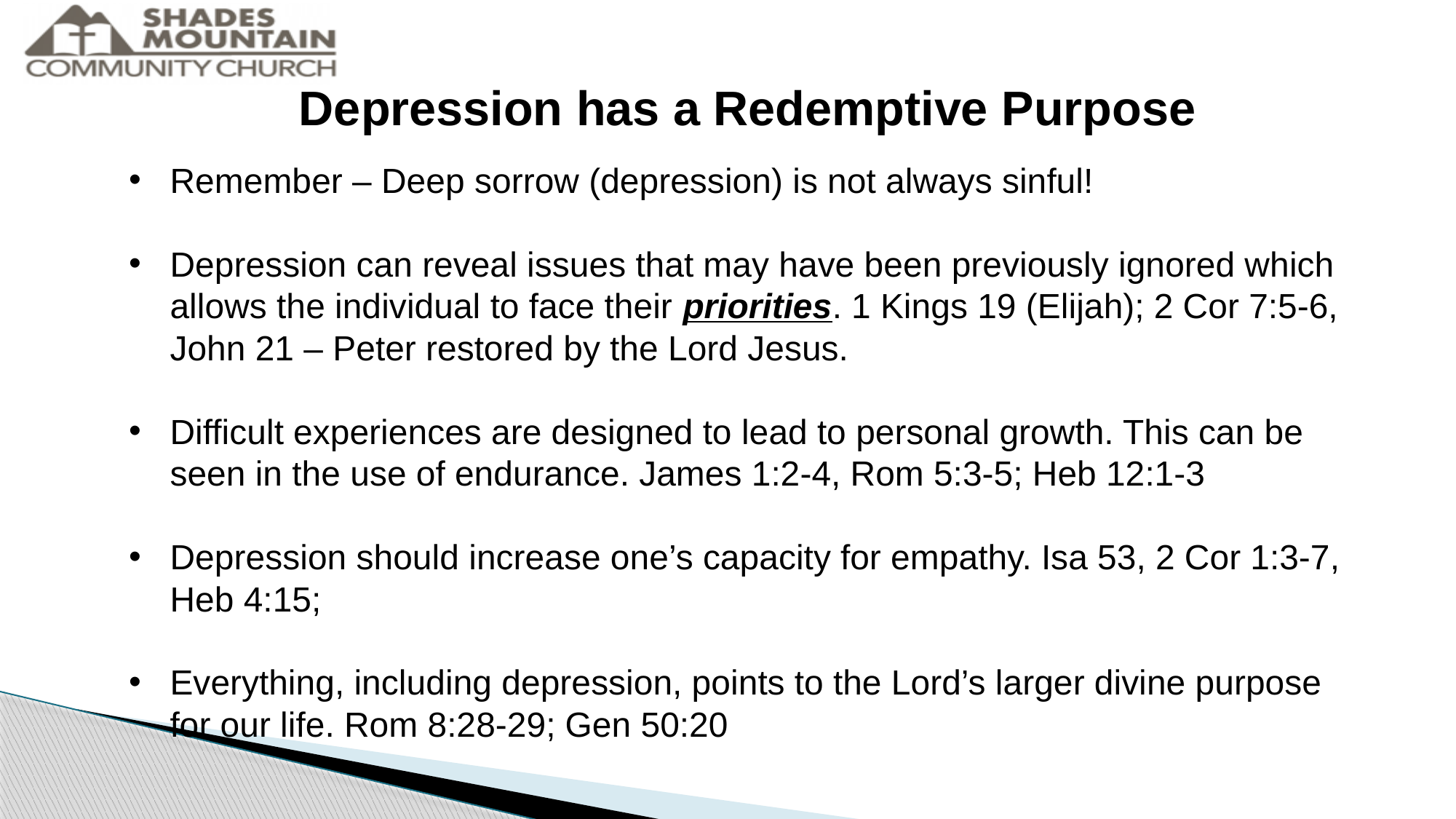

Depression has a Redemptive Purpose
Remember – Deep sorrow (depression) is not always sinful!
Depression can reveal issues that may have been previously ignored which allows the individual to face their priorities. 1 Kings 19 (Elijah); 2 Cor 7:5-6, John 21 – Peter restored by the Lord Jesus.
Difficult experiences are designed to lead to personal growth. This can be seen in the use of endurance. James 1:2-4, Rom 5:3-5; Heb 12:1-3
Depression should increase one’s capacity for empathy. Isa 53, 2 Cor 1:3-7, Heb 4:15;
Everything, including depression, points to the Lord’s larger divine purpose for our life. Rom 8:28-29; Gen 50:20